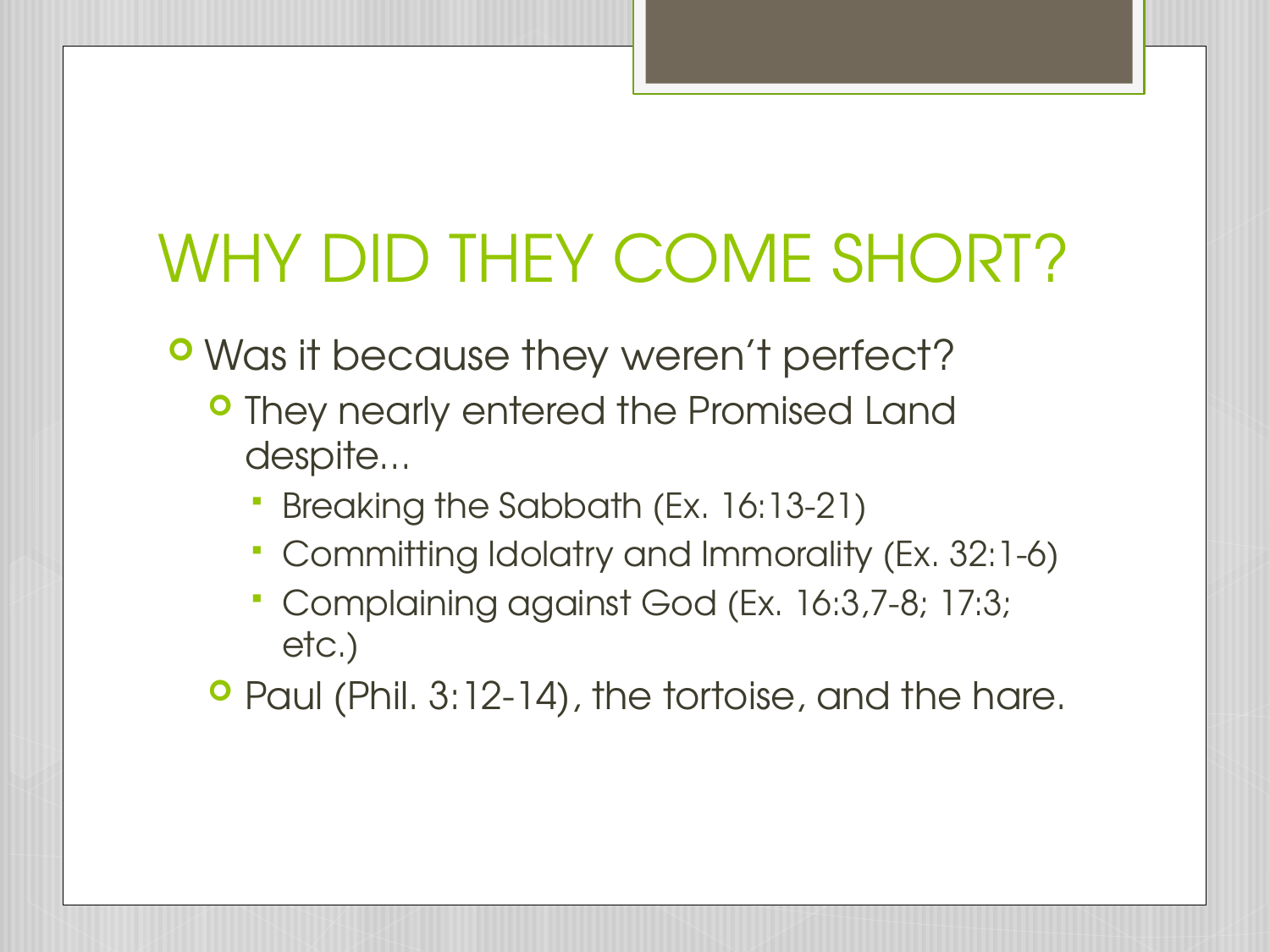

# WHY DID THEY COME SHORT?
Was it because they weren’t perfect?
They nearly entered the Promised Land despite…
Breaking the Sabbath (Ex. 16:13-21)
Committing Idolatry and Immorality (Ex. 32:1-6)
Complaining against God (Ex. 16:3,7-8; 17:3; etc.)
Paul (Phil. 3:12-14), the tortoise, and the hare.